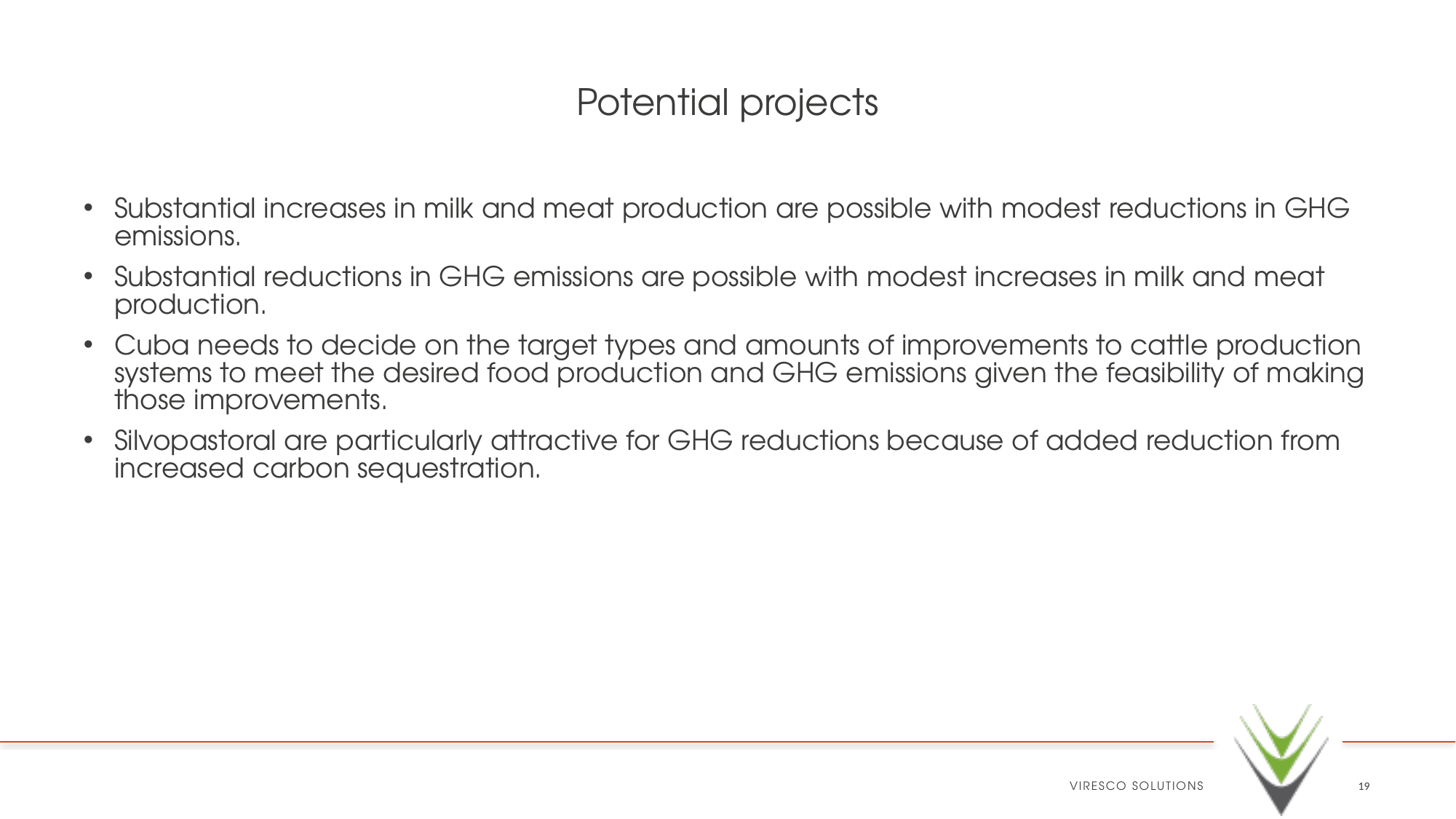

# Potential projects
Substantial increases in milk and meat production are possible with modest reductions in GHG emissions.
Substantial reductions in GHG emissions are possible with modest increases in milk and meat production.
Cuba needs to decide on the target types and amounts of improvements to cattle production systems to meet the desired food production and GHG emissions given the feasibility of making those improvements.
Silvopastoral are particularly attractive for GHG reductions because of added reduction from increased carbon sequestration.

VIRESCO SOLUTIONS
19